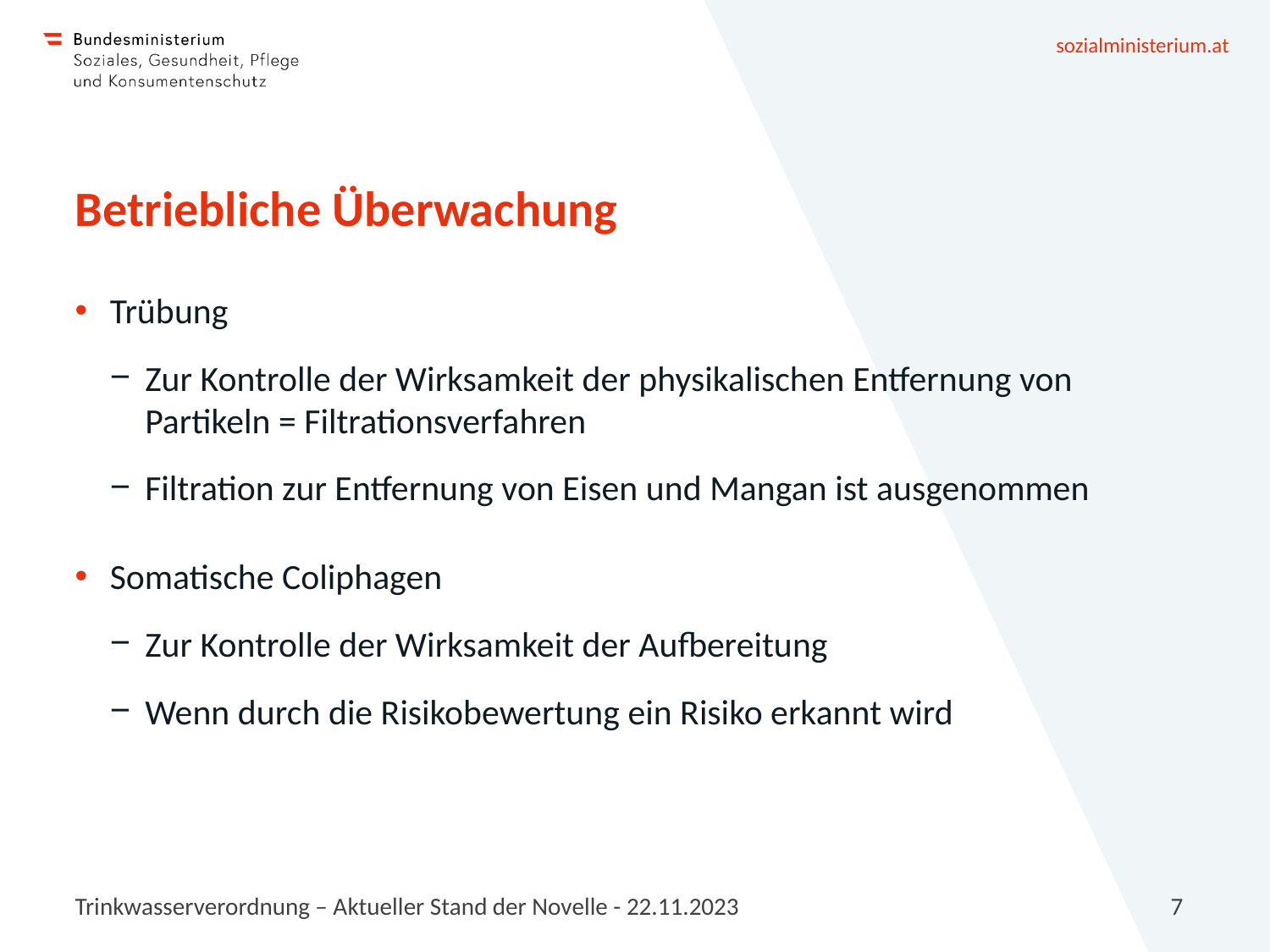

# Betriebliche Überwachung
Trübung
Zur Kontrolle der Wirksamkeit der physikalischen Entfernung von Partikeln = Filtrationsverfahren
Filtration zur Entfernung von Eisen und Mangan ist ausgenommen
Somatische Coliphagen
Zur Kontrolle der Wirksamkeit der Aufbereitung
Wenn durch die Risikobewertung ein Risiko erkannt wird

Trinkwasserverordnung – Aktueller Stand der Novelle - 22.11.2023
7